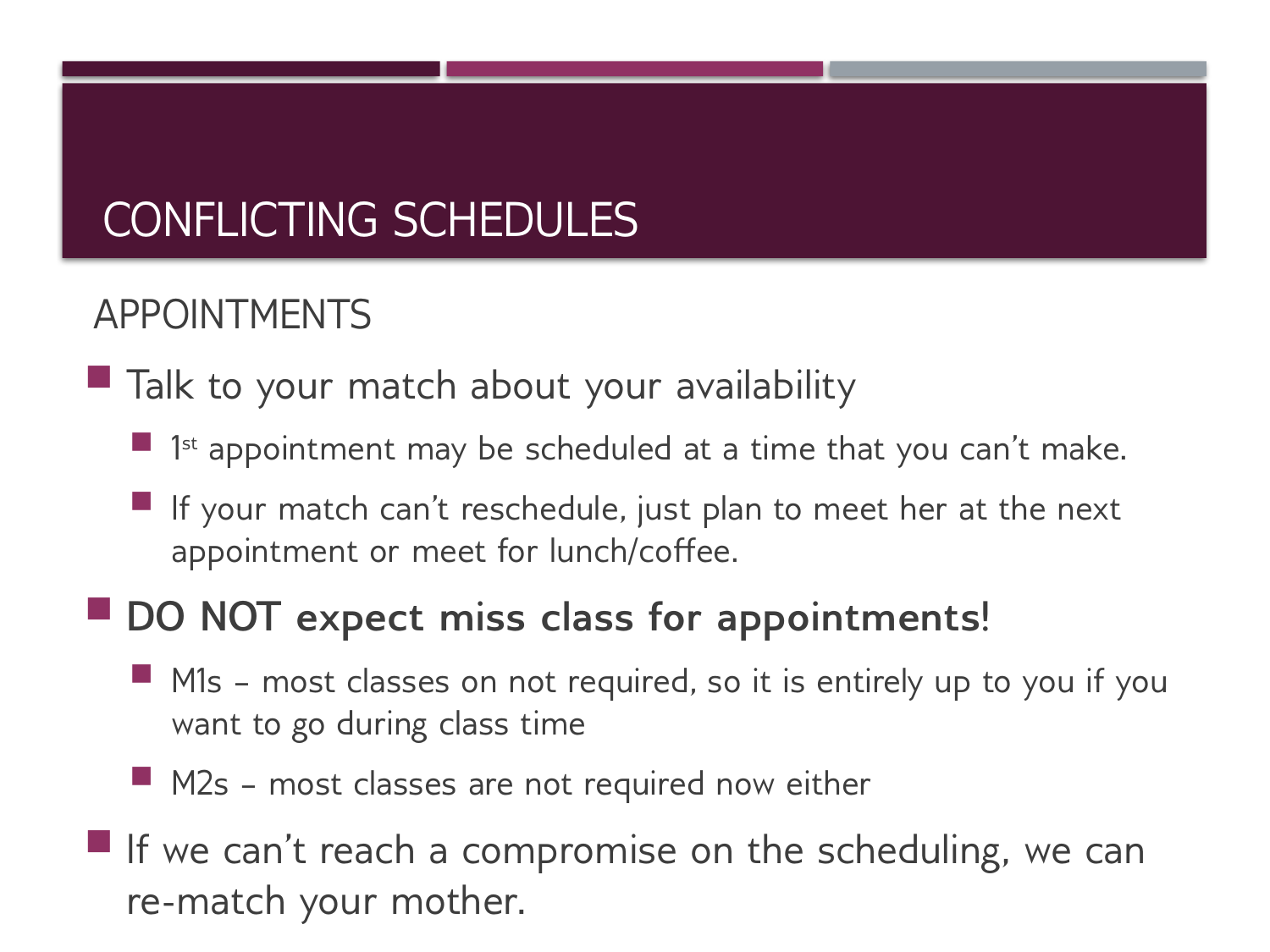

# Conflicting Schedules
APPOINTMENTS
Talk to your match about your availability
1st appointment may be scheduled at a time that you can’t make.
If your match can’t reschedule, just plan to meet her at the next appointment or meet for lunch/coffee.
DO NOT expect miss class for appointments!
M1s – most classes on not required, so it is entirely up to you if you want to go during class time
M2s – most classes are not required now either
If we can’t reach a compromise on the scheduling, we can re-match your mother.